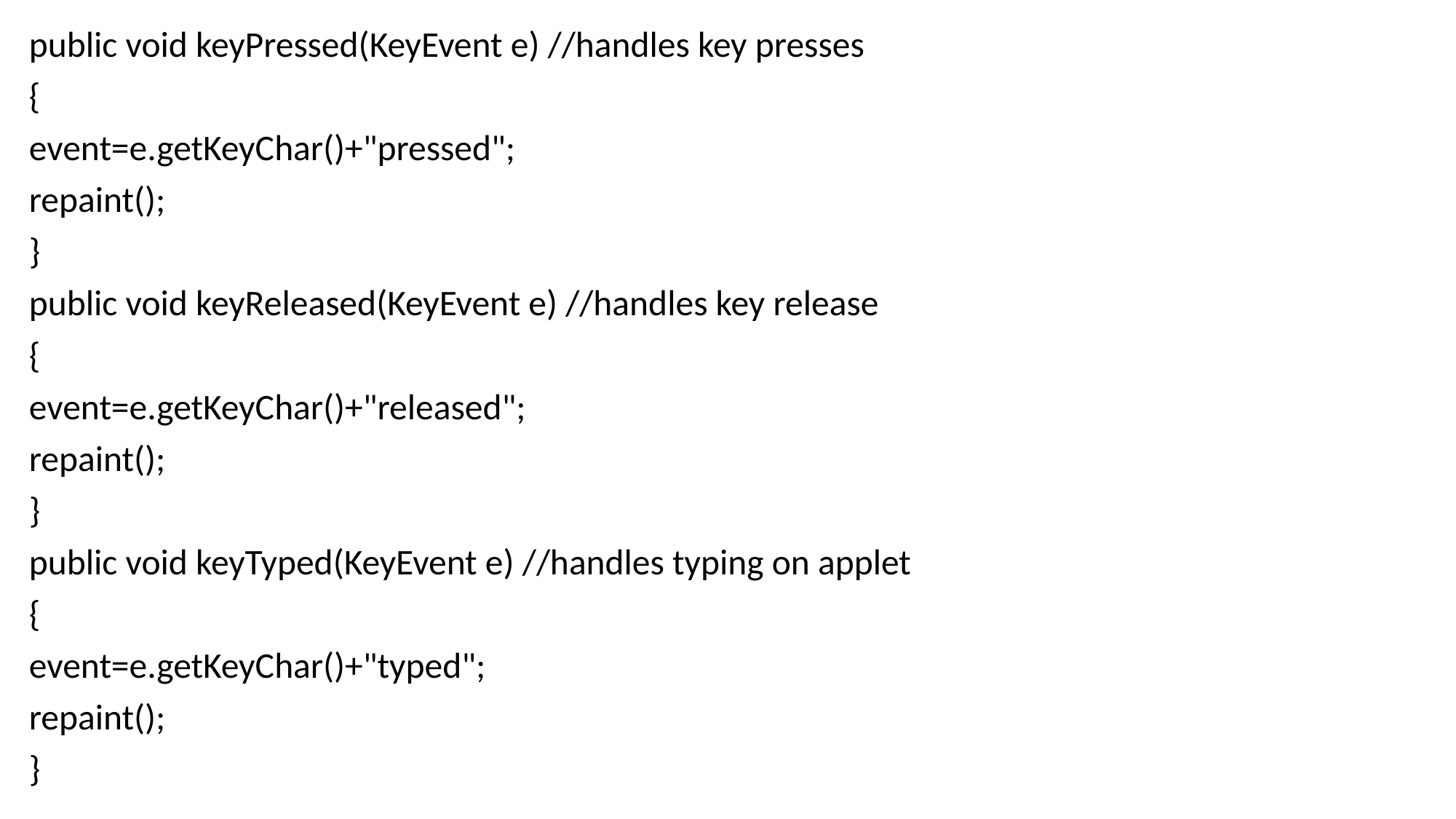

public void keyPressed(KeyEvent e) //handles key presses
{
event=e.getKeyChar()+"pressed";
repaint();
}
public void keyReleased(KeyEvent e) //handles key release
{
event=e.getKeyChar()+"released";
repaint();
}
public void keyTyped(KeyEvent e) //handles typing on applet
{
event=e.getKeyChar()+"typed";
repaint();
}
#